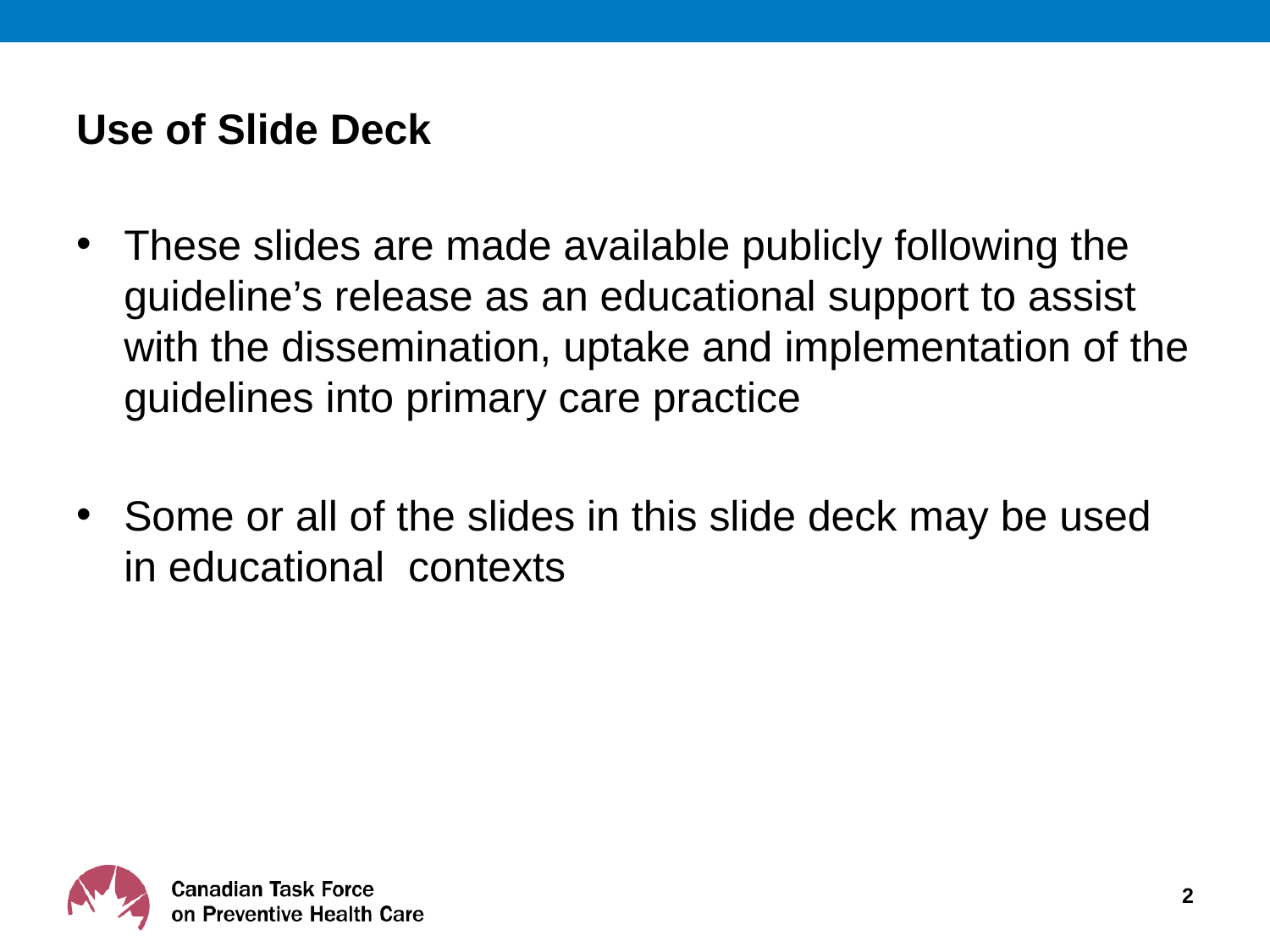

# Use of Slide Deck
These slides are made available publicly following the guideline’s release as an educational support to assist with the dissemination, uptake and implementation of the guidelines into primary care practice

Some or all of the slides in this slide deck may be used in educational  contexts
2